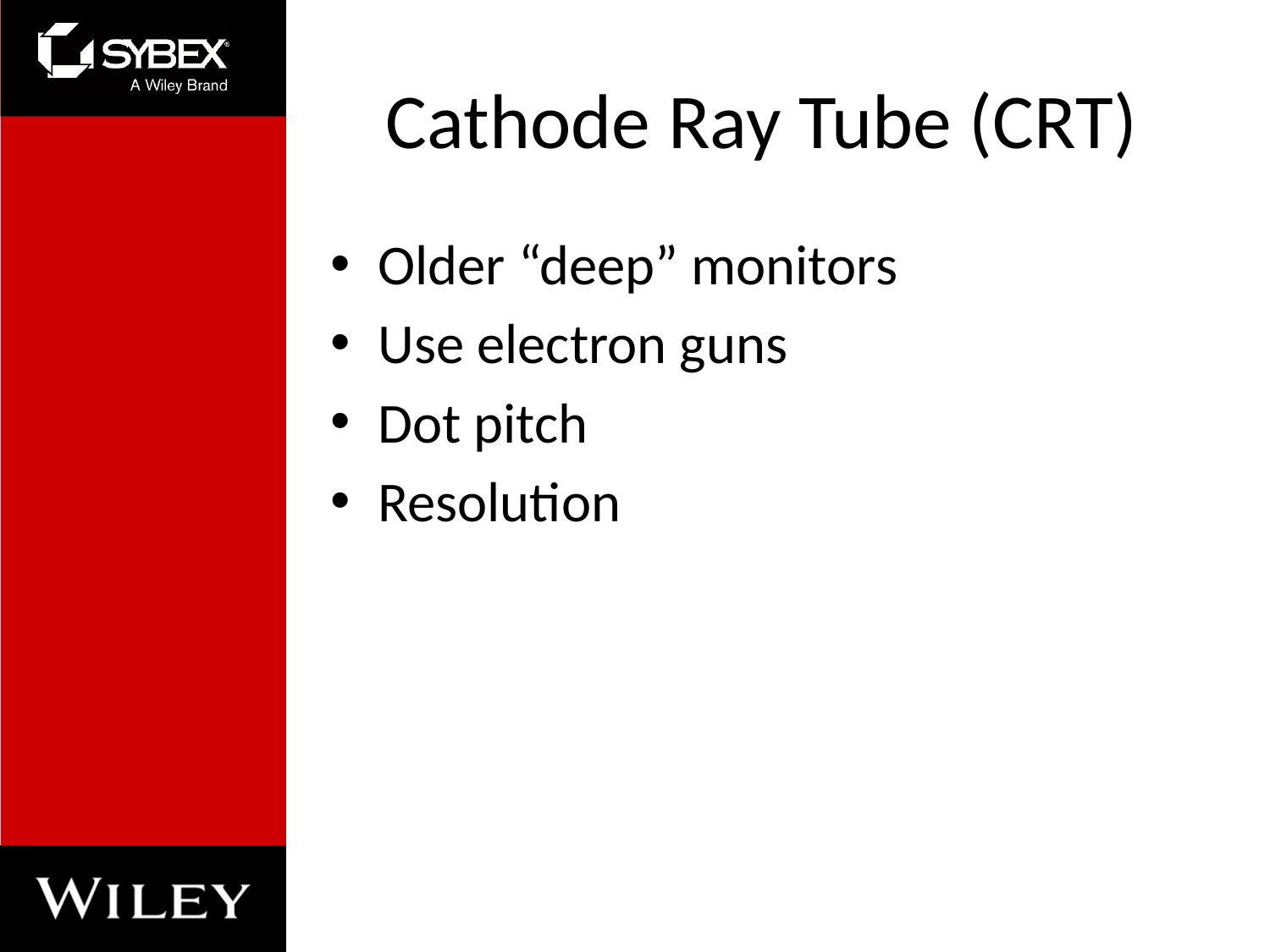

# Cathode Ray Tube (CRT)
Older “deep” monitors
Use electron guns
Dot pitch
Resolution